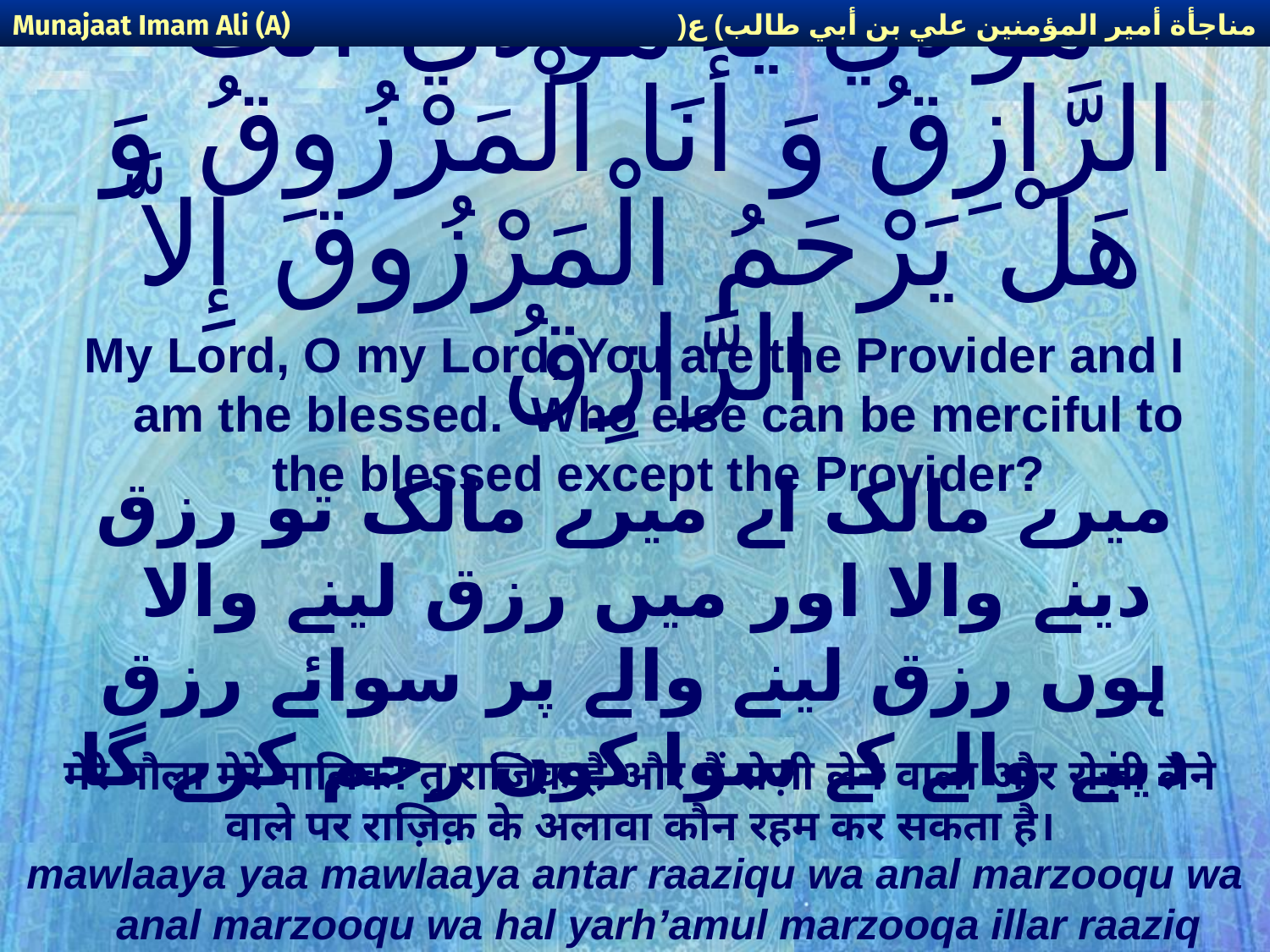

مناجأة أمير المؤمنين علي بن أبي طالب) ع(
Munajaat Imam Ali (A)
# مَوْلاَيَ يَا مَوْلاَيَ أَنْتَ الرَّازِقُ وَ أَنَا الْمَرْزُوقُ وَ هَلْ يَرْحَمُ الْمَرْزُوقَ إِلاَّ الرَّازِقُ‏
My Lord, O my Lord, You are the Provider and I am the blessed.  Who else can be merciful to the blessed except the Provider?
میرے مالک اے میرے مالک تو رزق دینے والا اور میں رزق لینے والا  ہوں رزق لینے والے پر سوائے رزق دینے والے کے سوا کون رحم کرے گا
मेरे मौला मेरे मालिक! तू राज़िक़ है और मैं रोज़ी लेने वाला और रोज़ी लेने वाले पर राज़िक़ के अलावा कौन रहम कर सकता है।
mawlaaya yaa mawlaaya antar raaziqu wa anal marzooqu wa anal marzooqu wa hal yarh’amul marzooqa illar raaziq